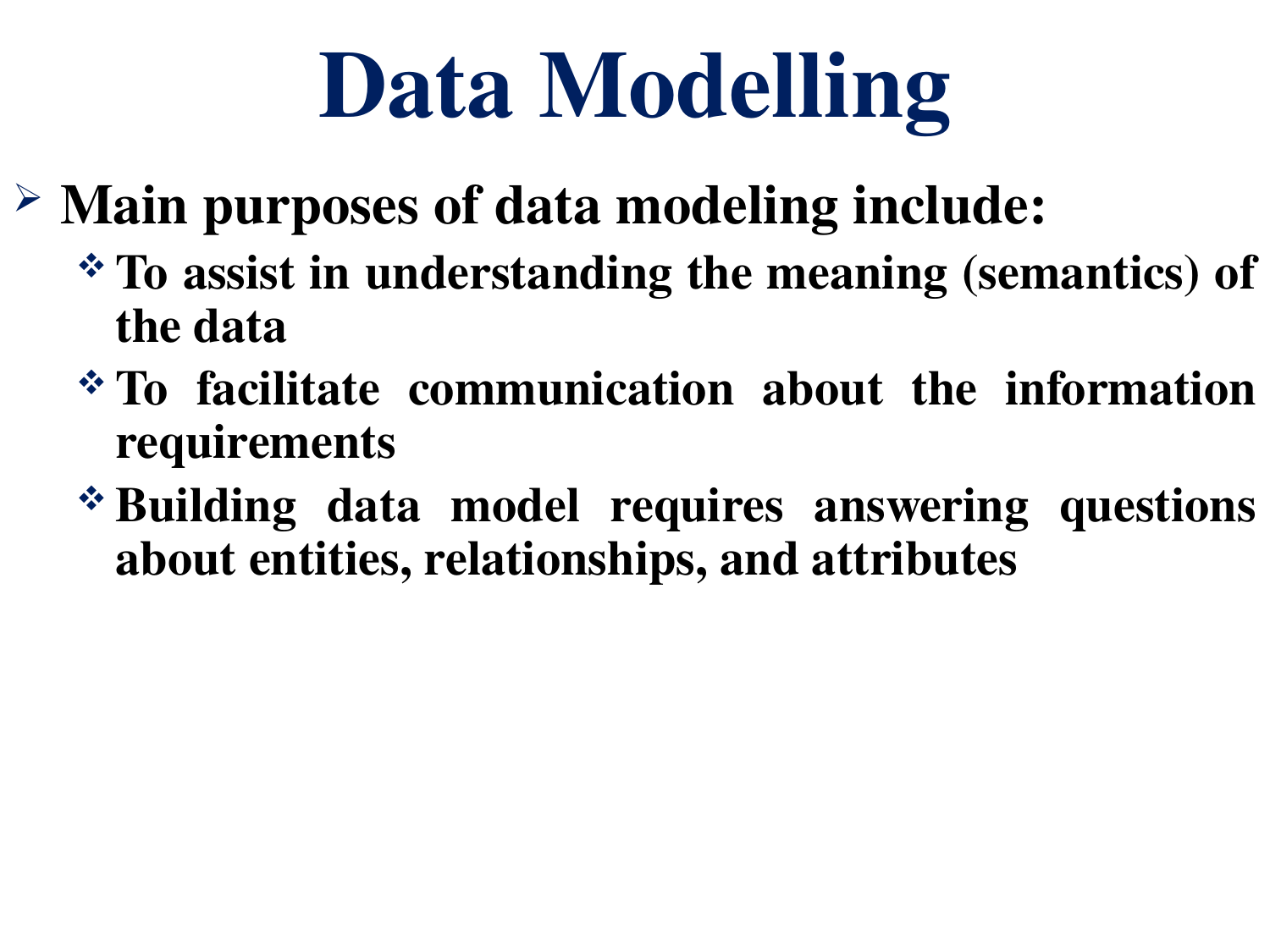

# Data Modelling
Main purposes of data modeling include:
To assist in understanding the meaning (semantics) of the data
To facilitate communication about the information requirements
Building data model requires answering questions about entities, relationships, and attributes